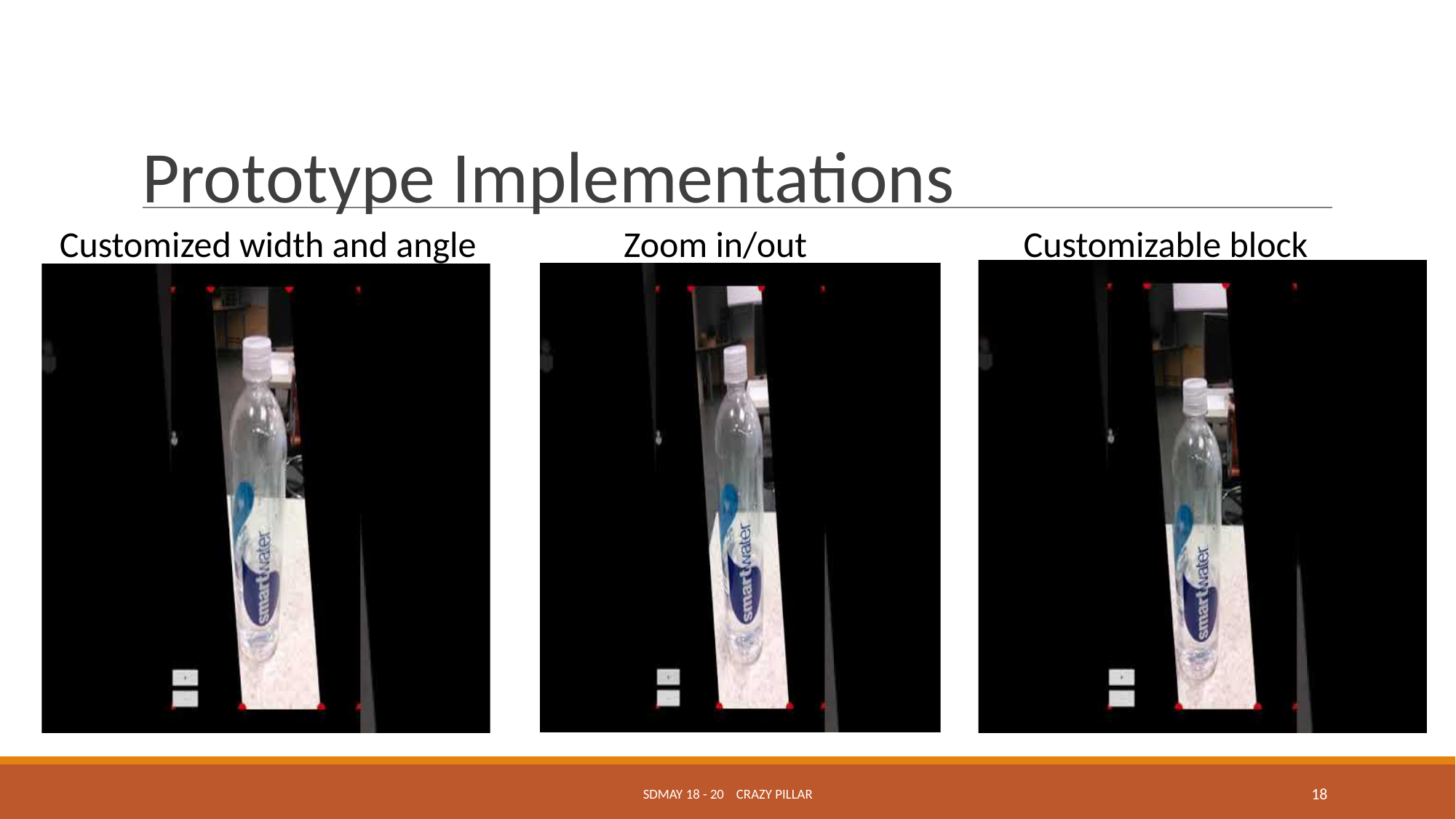

# Prototype Implementations
Customized width and angle
Customizable block
Zoom in/out

SDMAY 18 - 20    CRAZY PILLAR
18